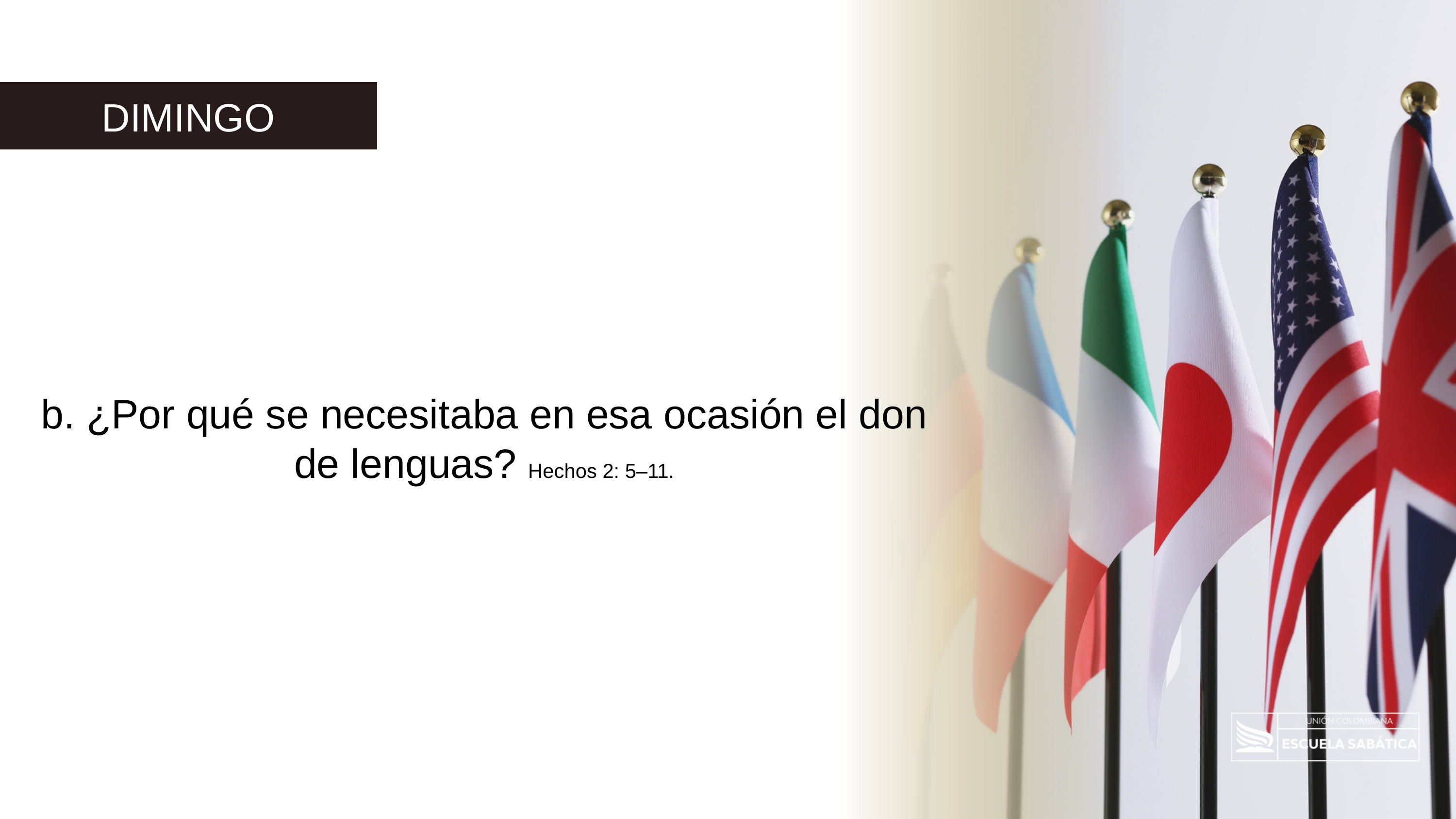

DIMINGO
b. ¿Por qué se necesitaba en esa ocasión el don de lenguas? Hechos 2: 5–11.